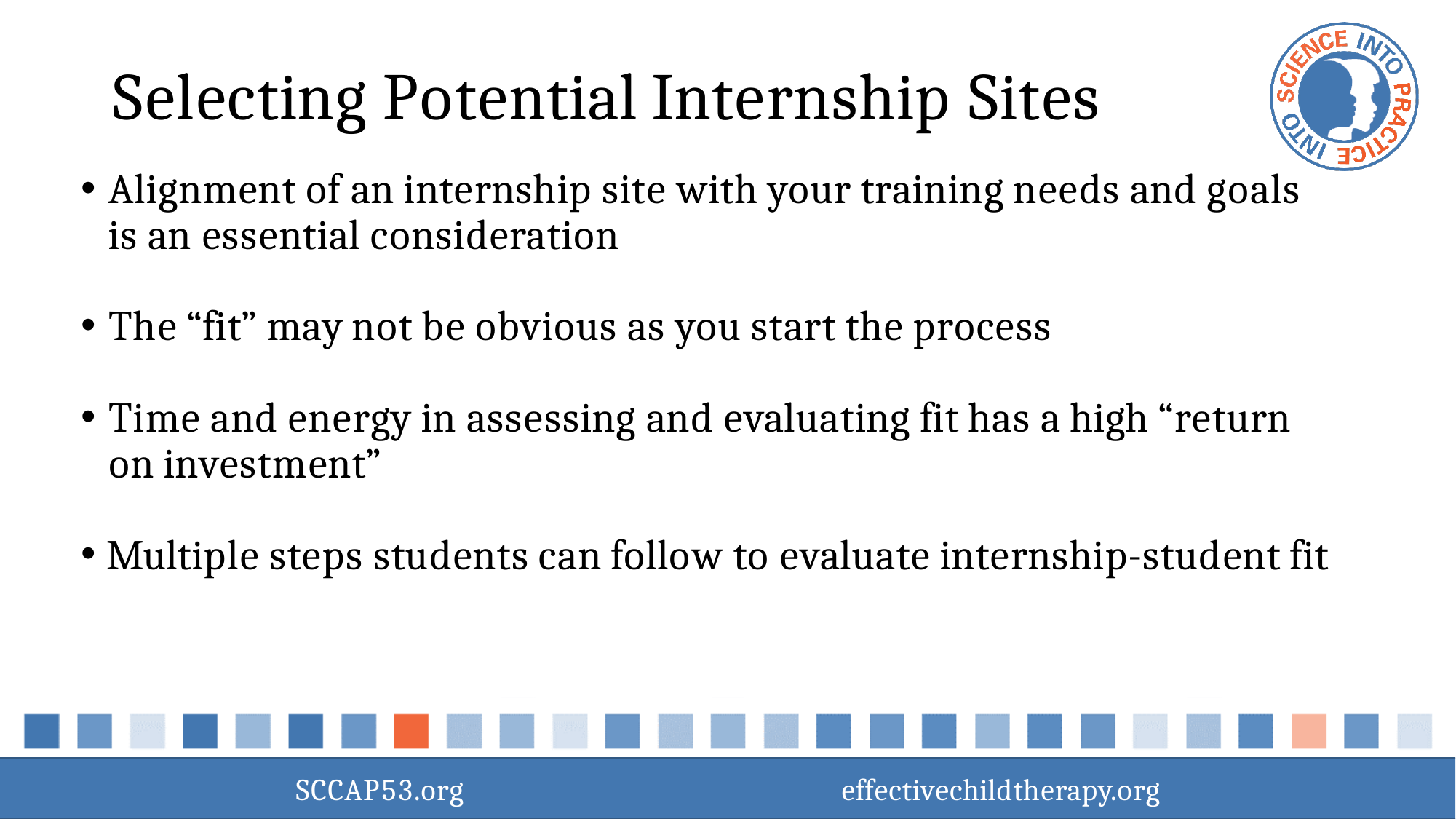

# Selecting Potential Internship Sites
Alignment of an internship site with your training needs and goals is an essential consideration

The “fit” may not be obvious as you start the process

Time and energy in assessing and evaluating fit has a high “return on investment”

Multiple steps students can follow to evaluate internship-student fit